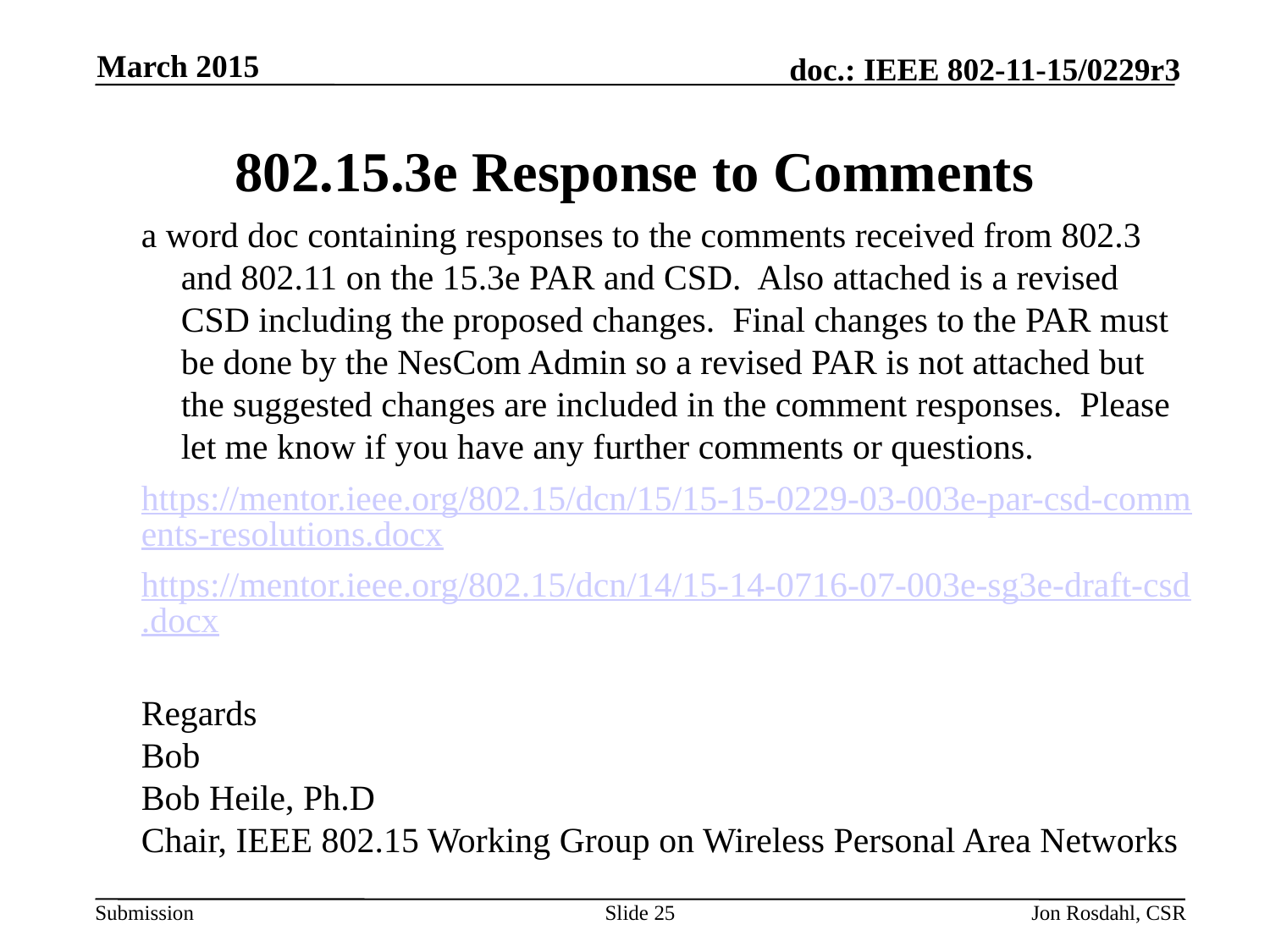

March 2015
# 802.15.3e Response to Comments
a word doc containing responses to the comments received from 802.3 and 802.11 on the 15.3e PAR and CSD.  Also attached is a revised CSD including the proposed changes.  Final changes to the PAR must be done by the NesCom Admin so a revised PAR is not attached but the suggested changes are included in the comment responses.  Please let me know if you have any further comments or questions.
https://mentor.ieee.org/802.15/dcn/15/15-15-0229-03-003e-par-csd-comments-resolutions.docx
https://mentor.ieee.org/802.15/dcn/14/15-14-0716-07-003e-sg3e-draft-csd.docx
Regards
Bob
Bob Heile, Ph.D
Chair, IEEE 802.15 Working Group on Wireless Personal Area Networks

Slide 25
Jon Rosdahl, CSR